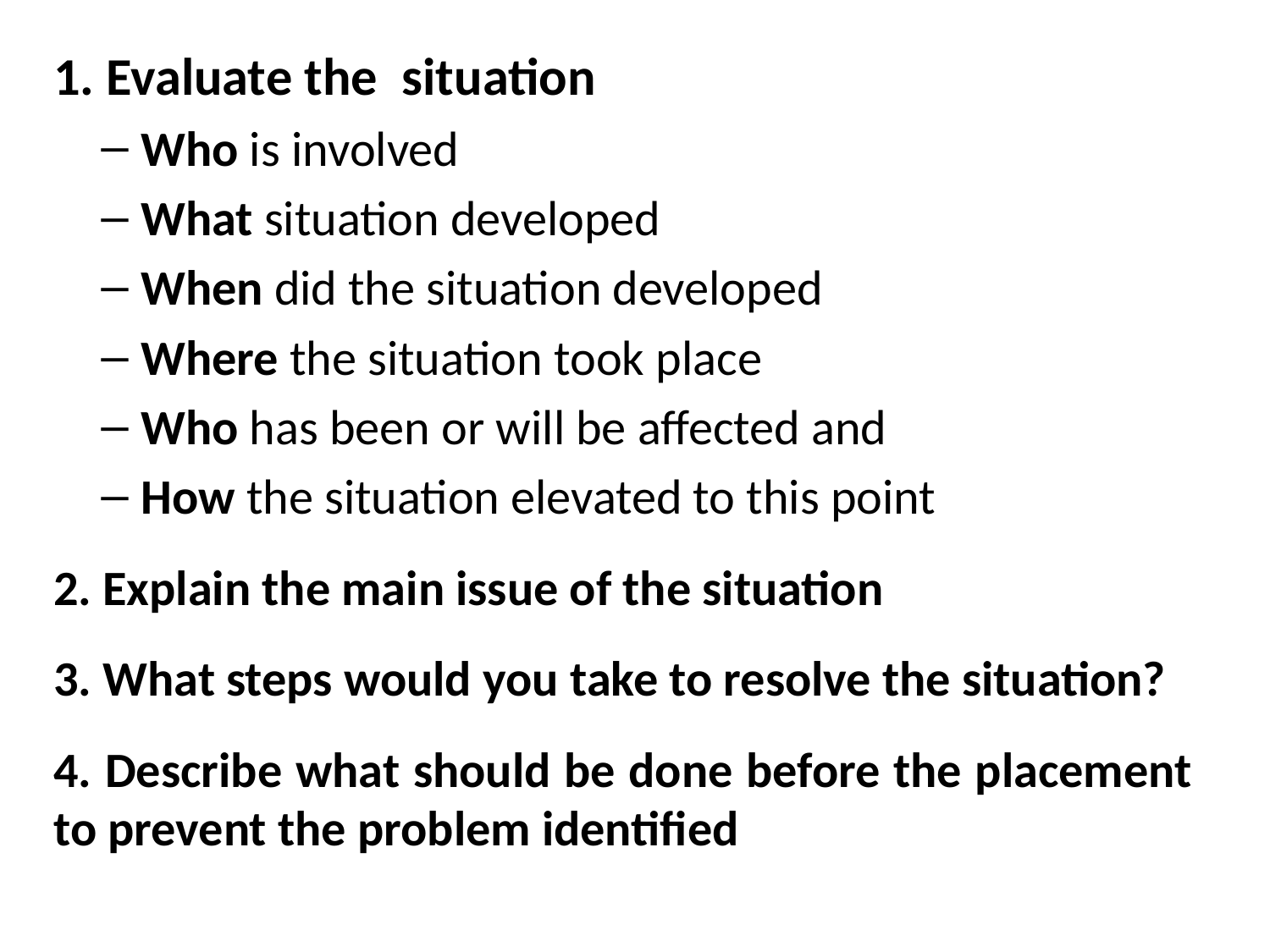

1. Evaluate the  situation
Who is involved
What situation developed
When did the situation developed
Where the situation took place
Who has been or will be affected and
How the situation elevated to this point
2. Explain the main issue of the situation
3. What steps would you take to resolve the situation?
4. Describe what should be done before the placement to prevent the problem identified